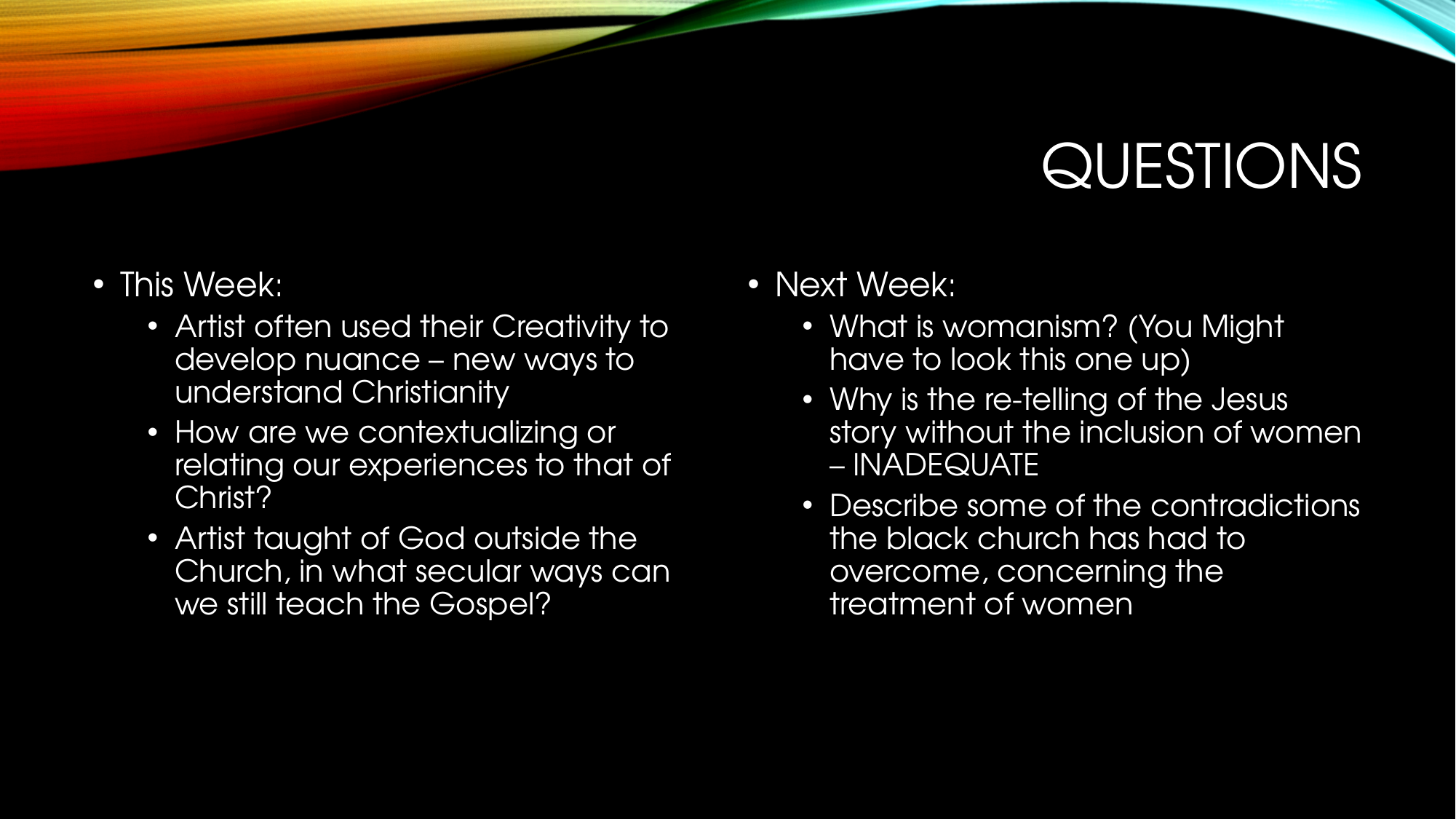

# Questions
This Week:
Artist often used their Creativity to develop nuance – new ways to understand Christianity
How are we contextualizing or relating our experiences to that of Christ?
Artist taught of God outside the Church, in what secular ways can we still teach the Gospel?
Next Week:
What is womanism? (You Might have to look this one up)
Why is the re-telling of the Jesus story without the inclusion of women – INADEQUATE
Describe some of the contradictions the black church has had to overcome, concerning the treatment of women